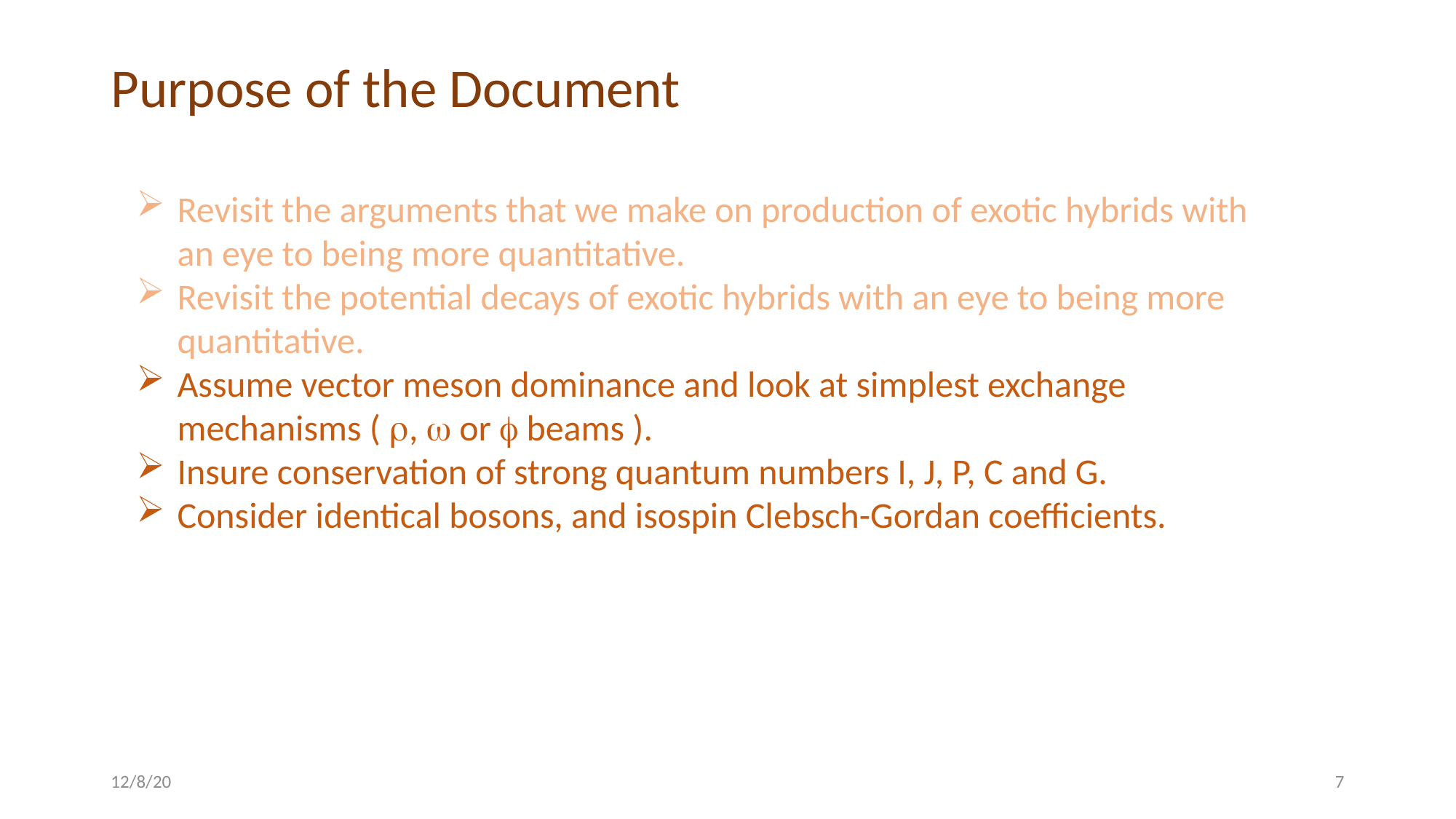

# Purpose of the Document
Revisit the arguments that we make on production of exotic hybrids with an eye to being more quantitative.
Revisit the potential decays of exotic hybrids with an eye to being more quantitative.
Assume vector meson dominance and look at simplest exchange mechanisms ( ρ, ω or φ beams ).
Insure conservation of strong quantum numbers I, J, P, C and G.
Consider identical bosons, and isospin Clebsch-Gordan coefficients.
12/8/20
7